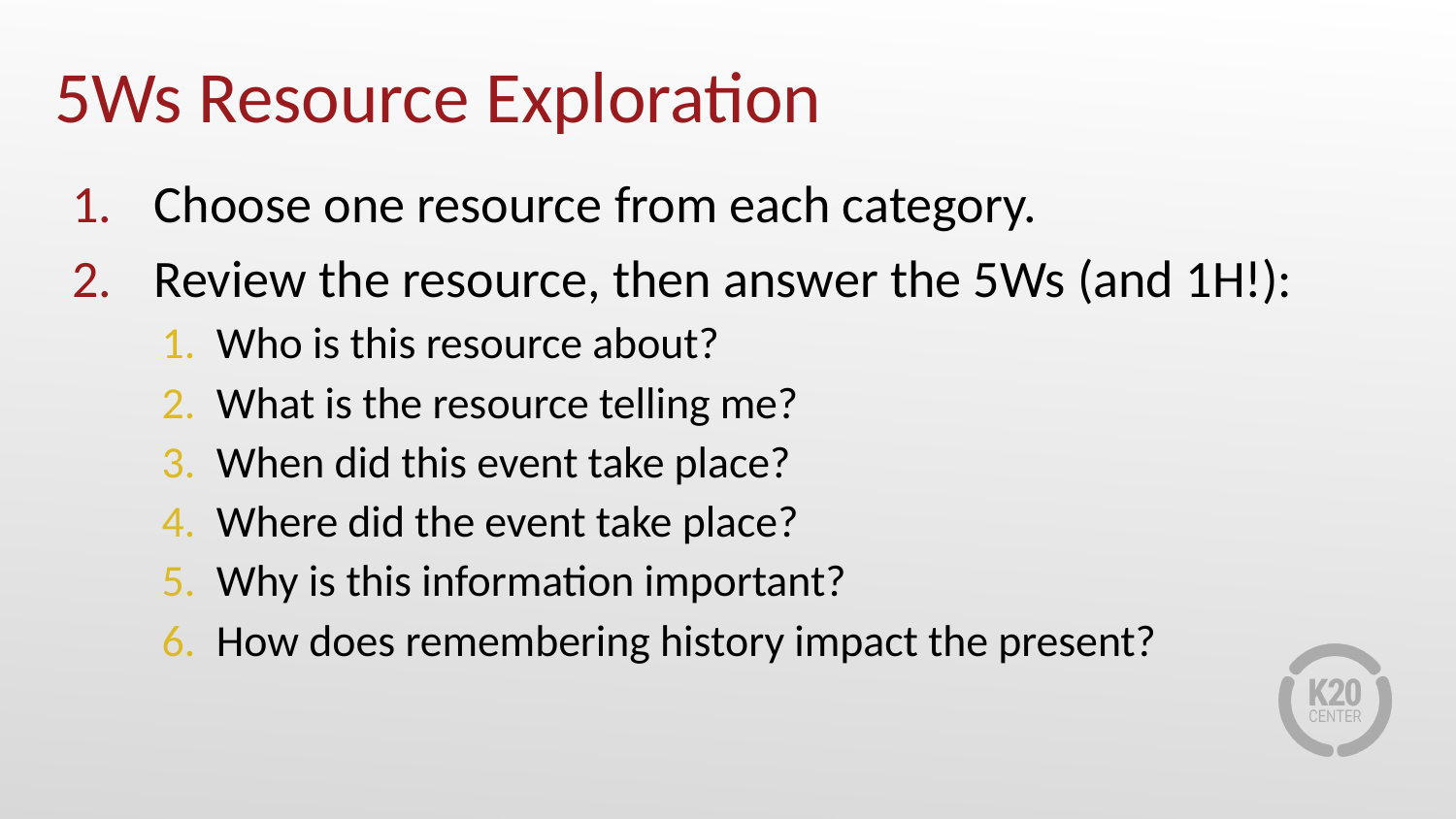

# 5Ws Resource Exploration
Choose one resource from each category.
Review the resource, then answer the 5Ws (and 1H!):
Who is this resource about?
What is the resource telling me?
When did this event take place?
Where did the event take place?
Why is this information important?
How does remembering history impact the present?